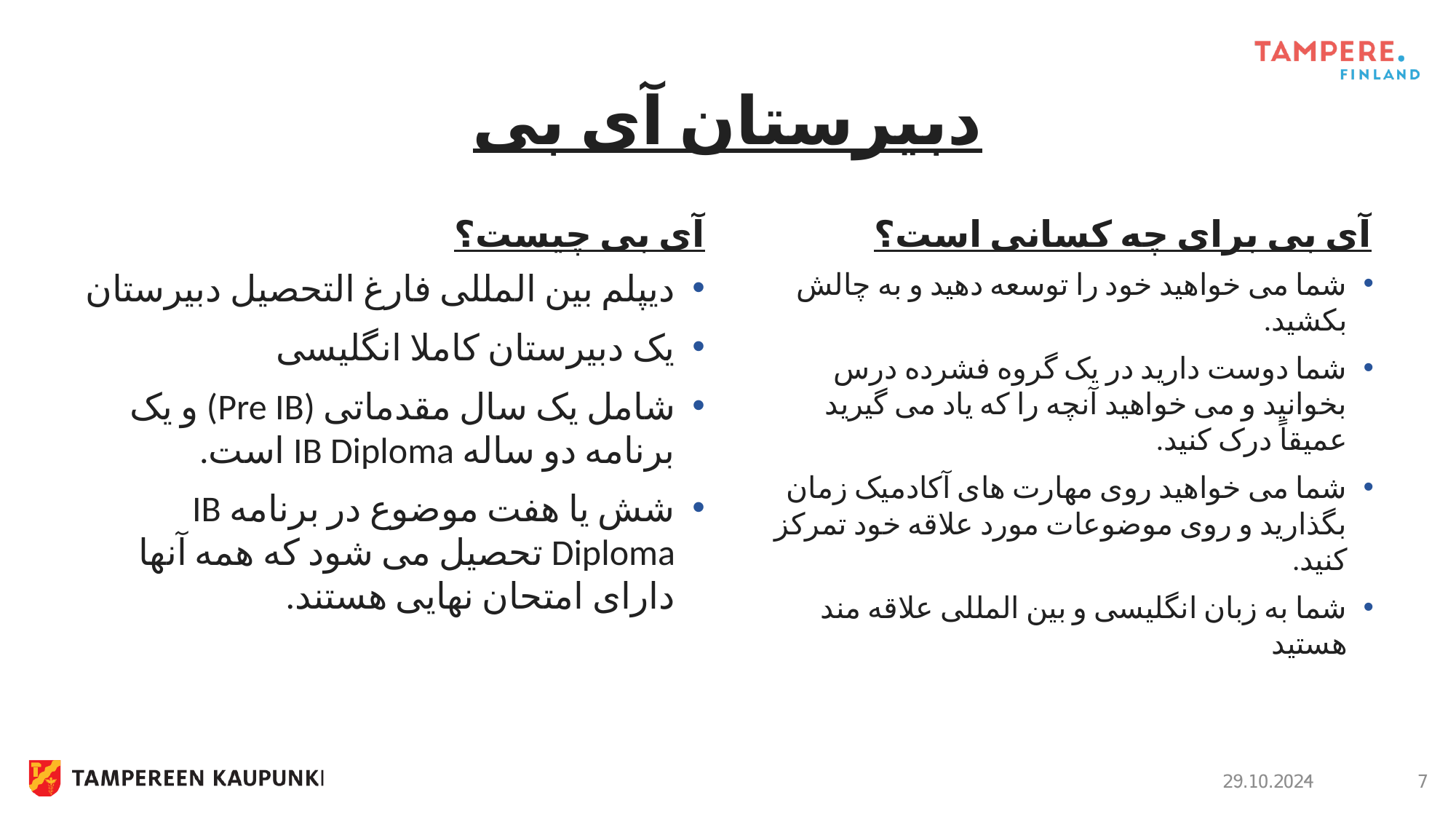

# دبیرستان آی بی
آی بی چیست؟
آی بی برای چه کسانی است؟
دیپلم بین المللی فارغ التحصیل دبیرستان
یک دبیرستان کاملا انگلیسی
شامل یک سال مقدماتی (Pre IB) و یک برنامه دو ساله IB Diploma است.
شش یا هفت موضوع در برنامه IB Diploma تحصیل می شود که همه آنها دارای امتحان نهایی هستند.

شما می خواهید خود را توسعه دهید و به چالش بکشید.
شما دوست دارید در یک گروه فشرده درس بخوانید و می خواهید آنچه را که یاد می گیرید عمیقاً درک کنید.
شما می خواهید روی مهارت های آکادمیک زمان بگذارید و روی موضوعات مورد علاقه خود تمرکز کنید.
شما به زبان انگلیسی و بین المللی علاقه مند هستید
29.10.2024
7